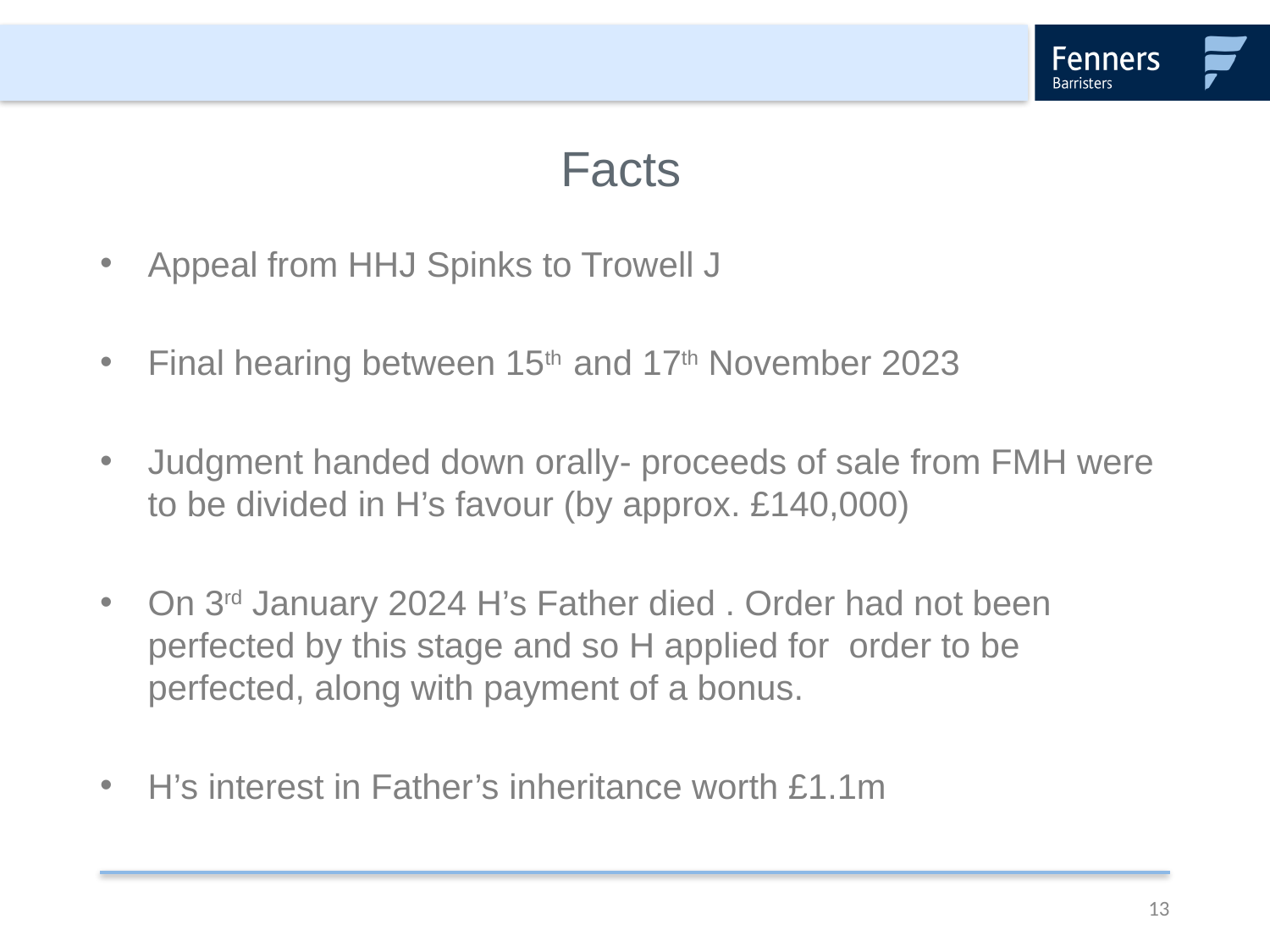

# Facts
Appeal from HHJ Spinks to Trowell J

Final hearing between 15th  and 17th November 2023

Judgment handed down orally- proceeds of sale from FMH were to be divided in H’s favour (by approx. £140,000)

On 3rd January 2024 H’s Father died . Order had not been perfected by this stage and so H applied for  order to be perfected, along with payment of a bonus.

H’s interest in Father’s inheritance worth £1.1m

13